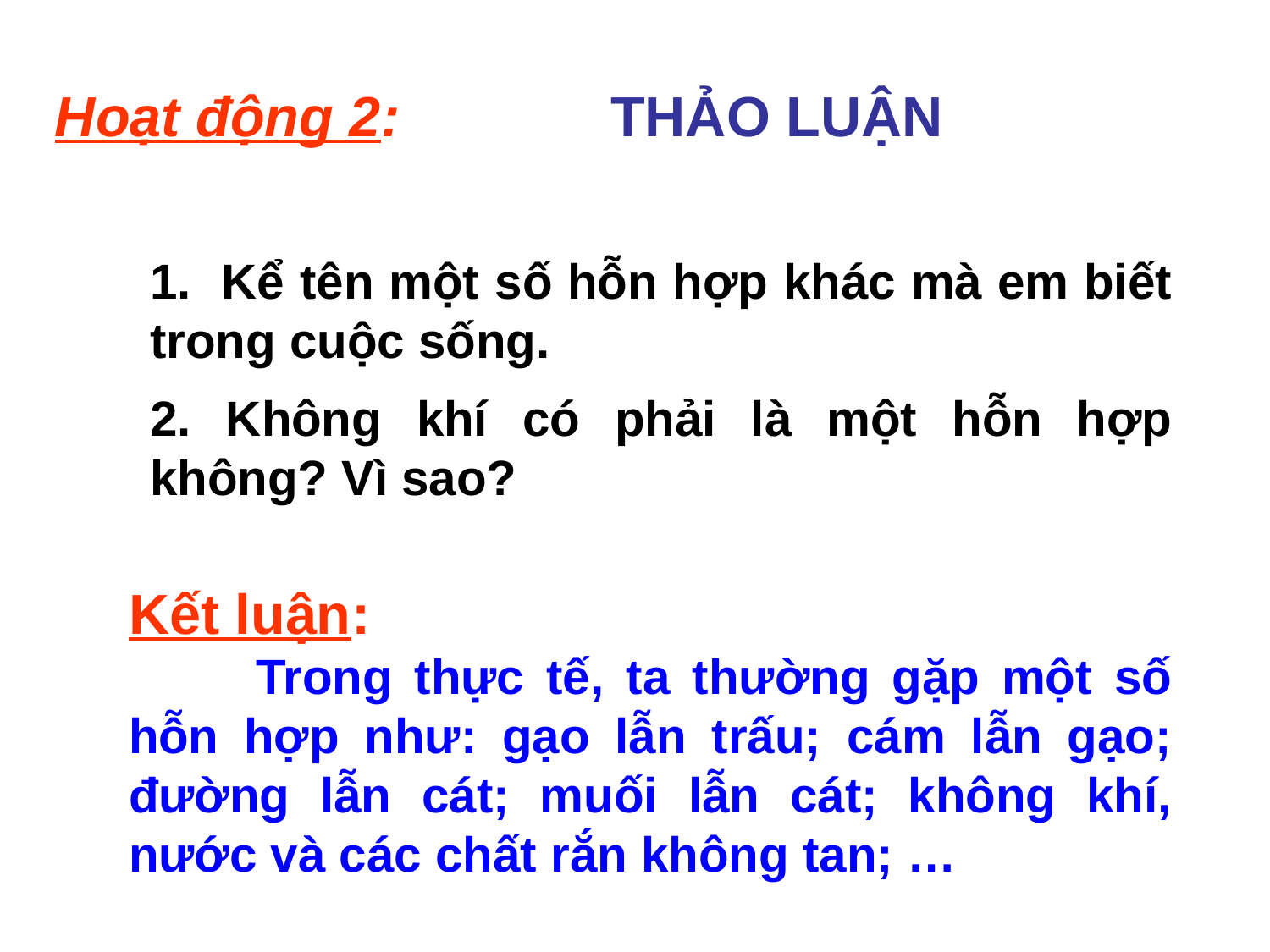

Hoạt động 2:  		THẢO LUẬN

1.  Kể tên một số hỗn hợp khác mà em biết trong cuộc sống.
2. Không khí có phải là một hỗn hợp không? Vì sao?
Kết luận:
	Trong thực tế, ta thường gặp một số hỗn hợp như: gạo lẫn trấu; cám lẫn gạo; đường lẫn cát; muối lẫn cát; không khí, nước và các chất rắn không tan; …